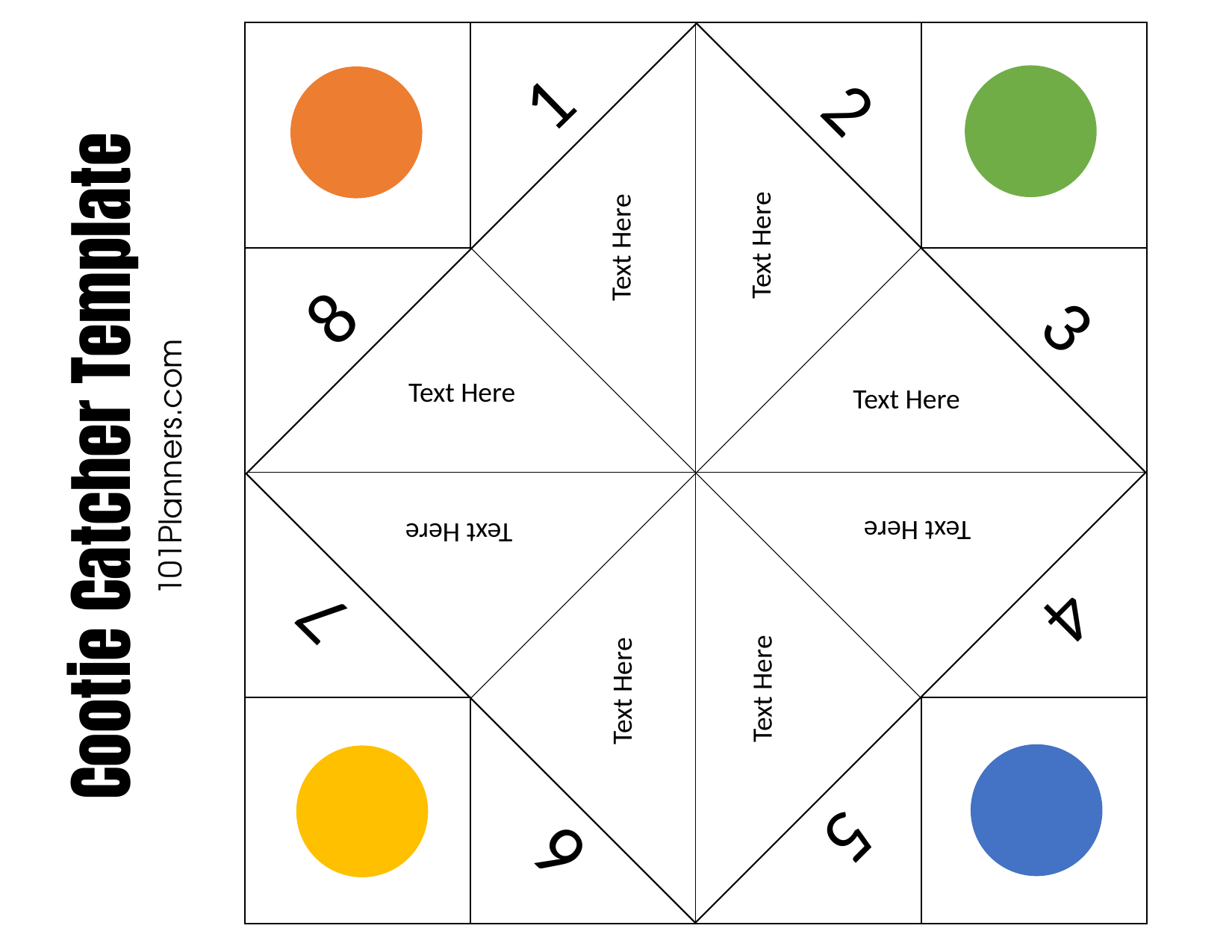

1
2

Text Here
Text Here
8
3
Text Here
Text Here
Cootie Catcher Template
101Planners.com
Text Here
Text Here
4
7
Text Here
Text Here

5
6